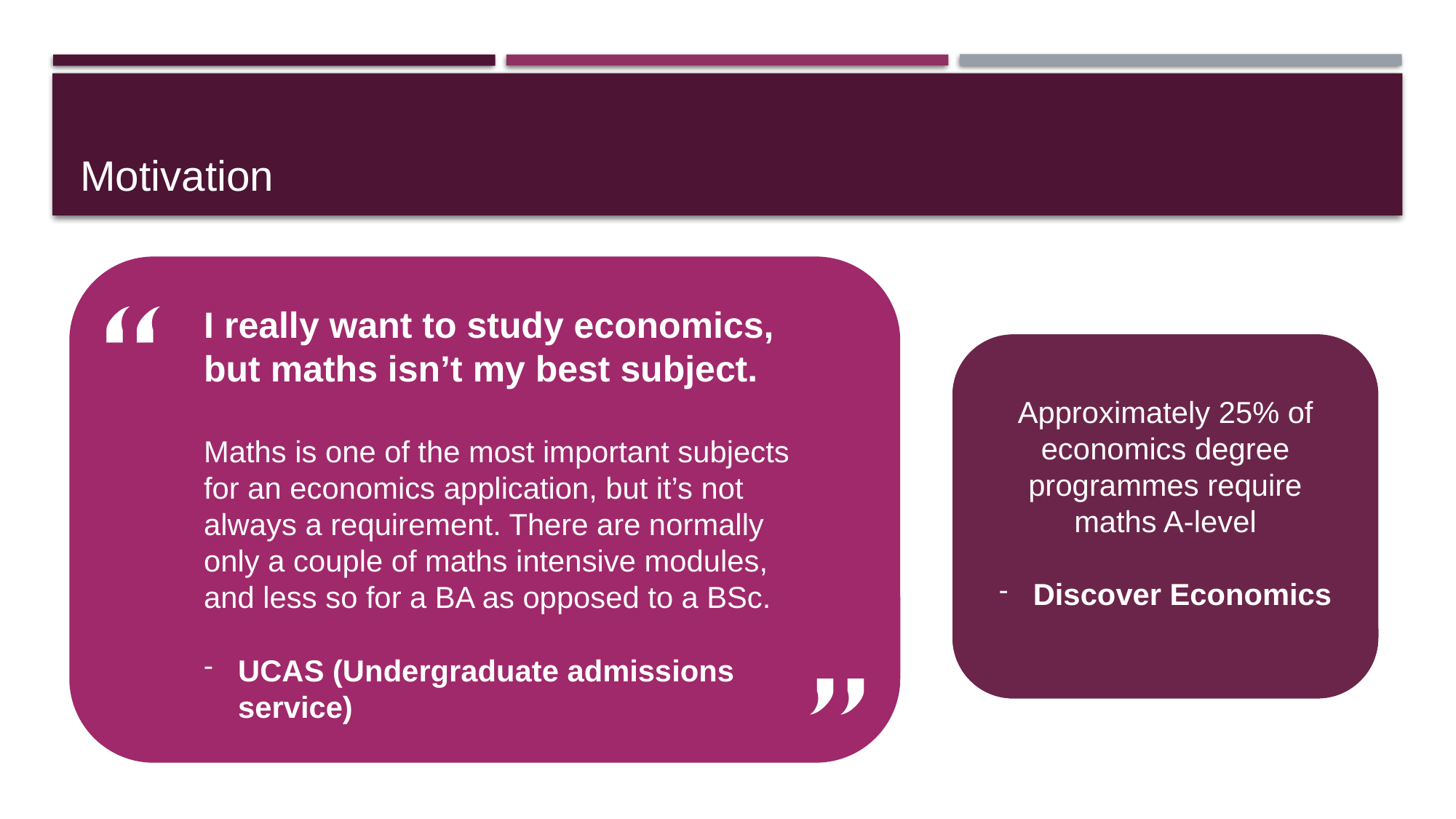

Motivation
“

I really want to study economics, but maths isn’t my best subject.

Maths is one of the most important subjects for an economics application, but it’s not always a requirement. There are normally only a couple of maths intensive modules, and less so for a BA as opposed to a BSc.

UCAS (Undergraduate admissions service)
”

Approximately 25% of economics degree programmes require maths A-level

Discover Economics
Approx. 25% of economics degree programmes require maths A-level

Discover Economics